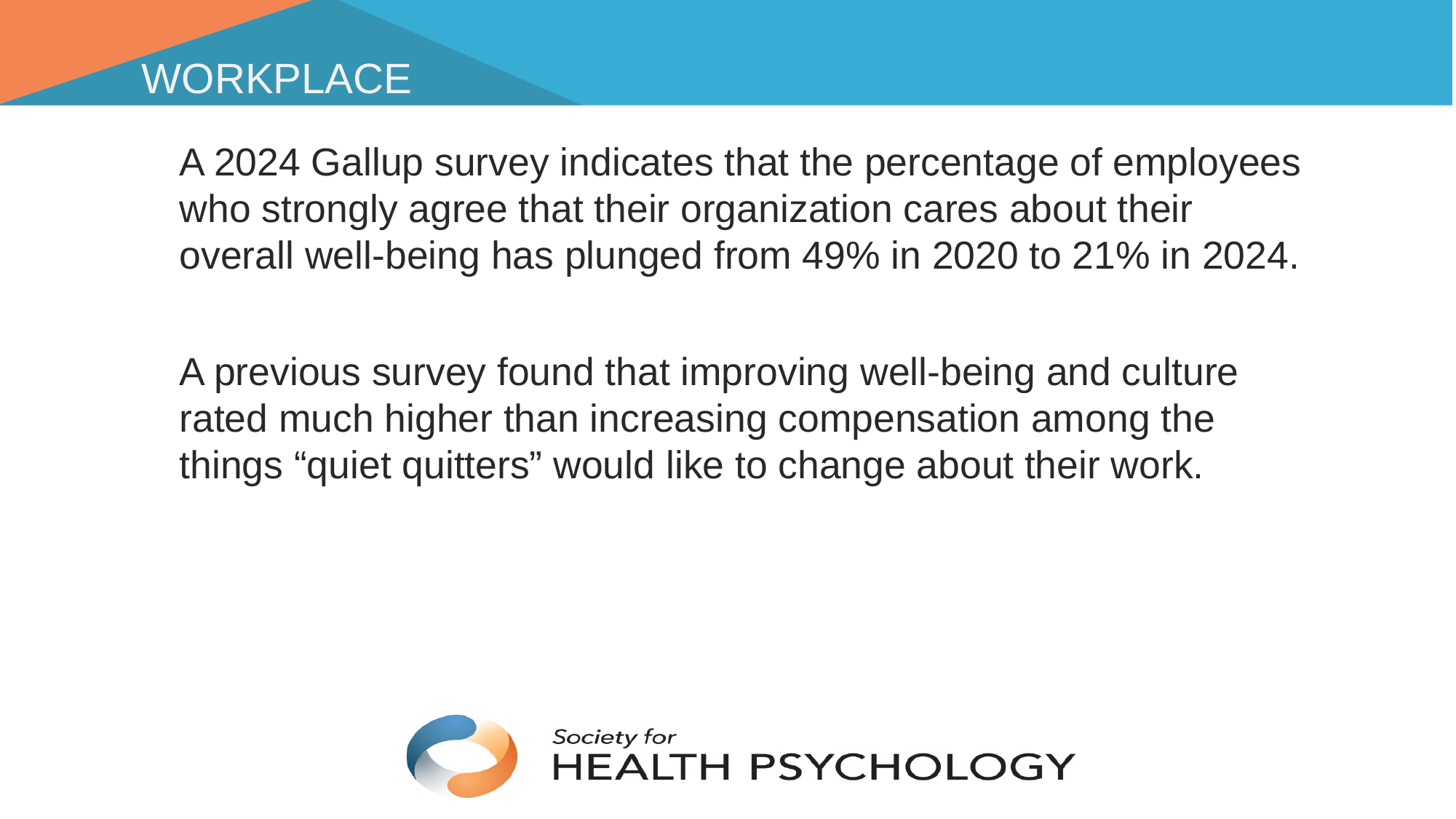

# Workplace
	A 2024 Gallup survey indicates that the percentage of employees who strongly agree that their organization cares about their overall well-being has plunged from 49% in 2020 to 21% in 2024.

	A previous survey found that improving well-being and culture rated much higher than increasing compensation among the things “quiet quitters” would like to change about their work.